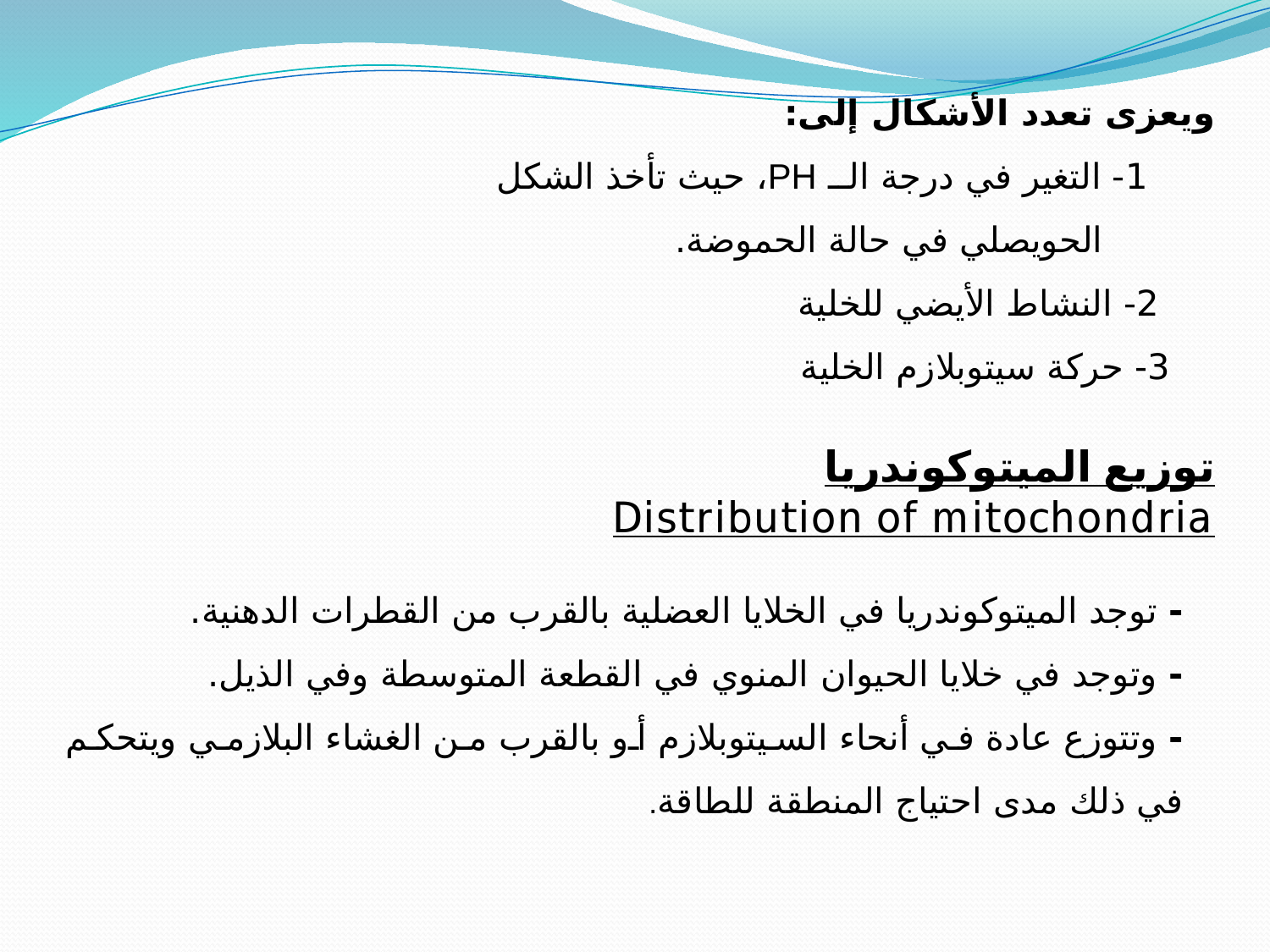

ويعزى تعدد الأشكال إلى:
      1- التغير في درجة الــ PH، حيث تأخذ الشكل
          الحويصلي في حالة الحموضة.
     2- النشاط الأيضي للخلية
    3- حركة سيتوبلازم الخلية
توزيع الميتوكوندريا
Distribution of mitochondria
- توجد الميتوكوندريا في الخلايا العضلية بالقرب من القطرات الدهنية.
- وتوجد في خلايا الحيوان المنوي في القطعة المتوسطة وفي الذيل.
- وتتوزع عادة في أنحاء السيتوبلازم أو بالقرب من الغشاء البلازمي ويتحكم في ذلك مدى احتياج المنطقة للطاقة.